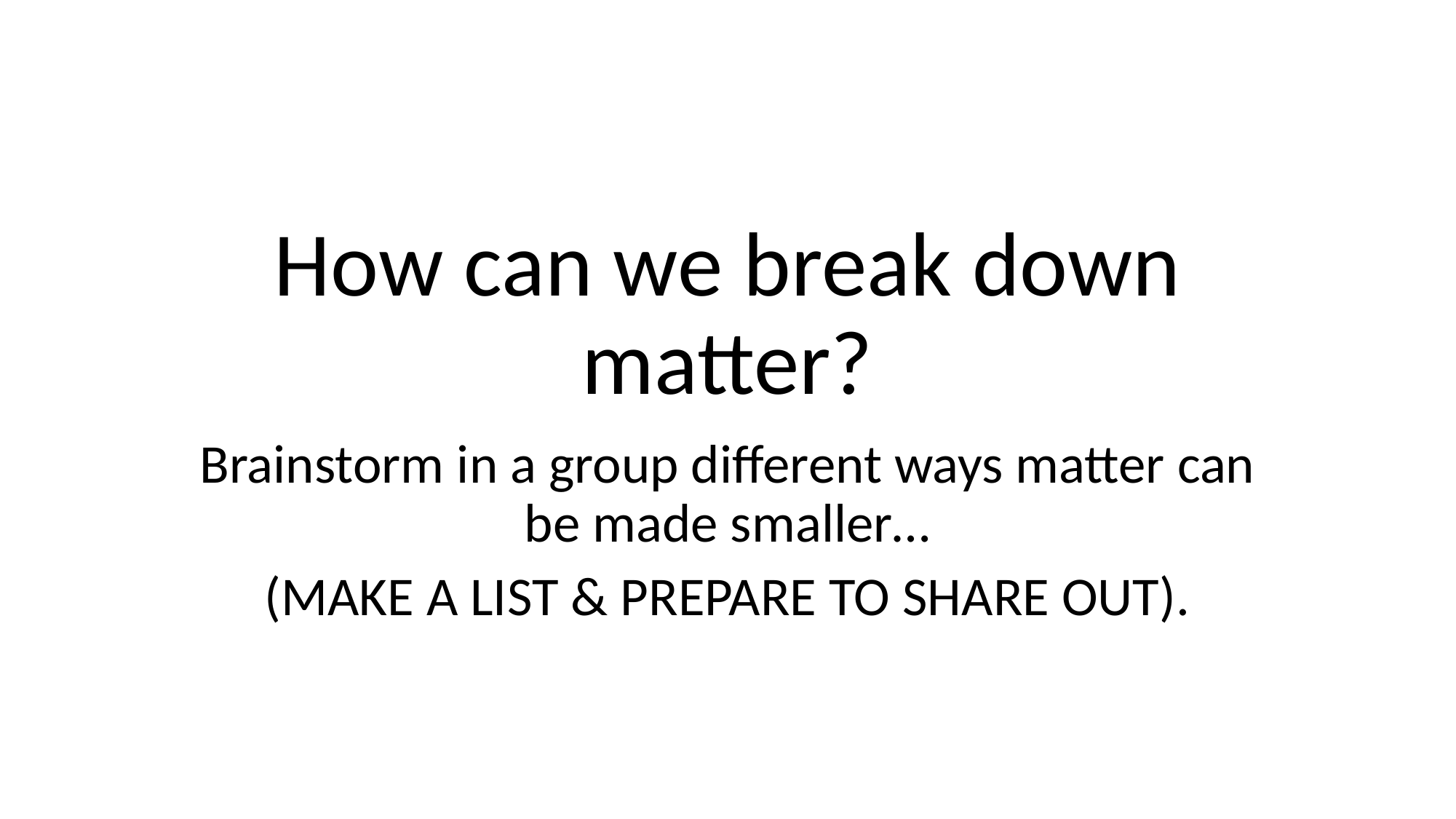

# How can we break down matter?
Brainstorm in a group different ways matter can be made smaller…
(MAKE A LIST & PREPARE TO SHARE OUT).